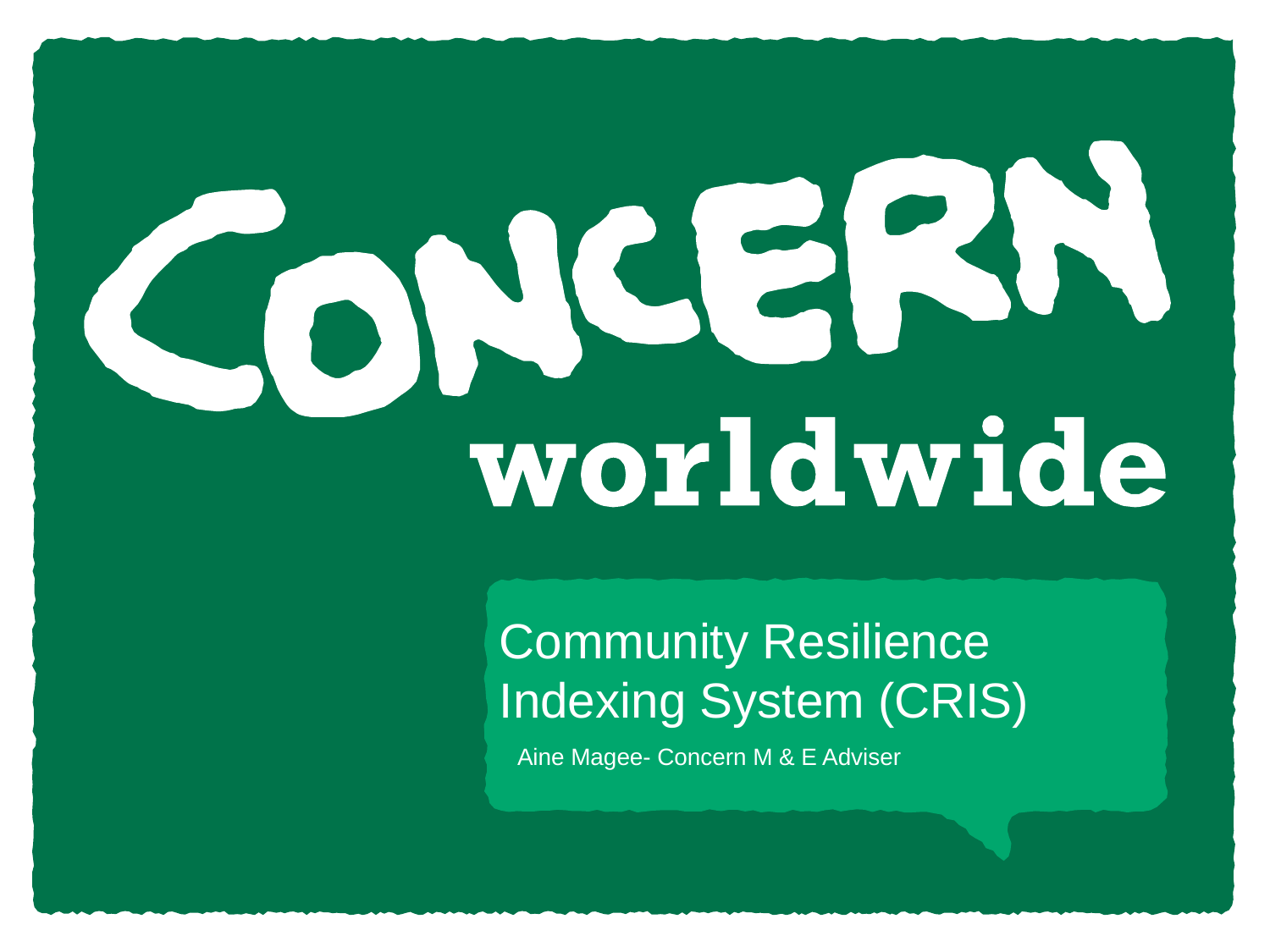

Community Resilience Indexing System (CRIS)
Aine Magee- Concern M & E Adviser